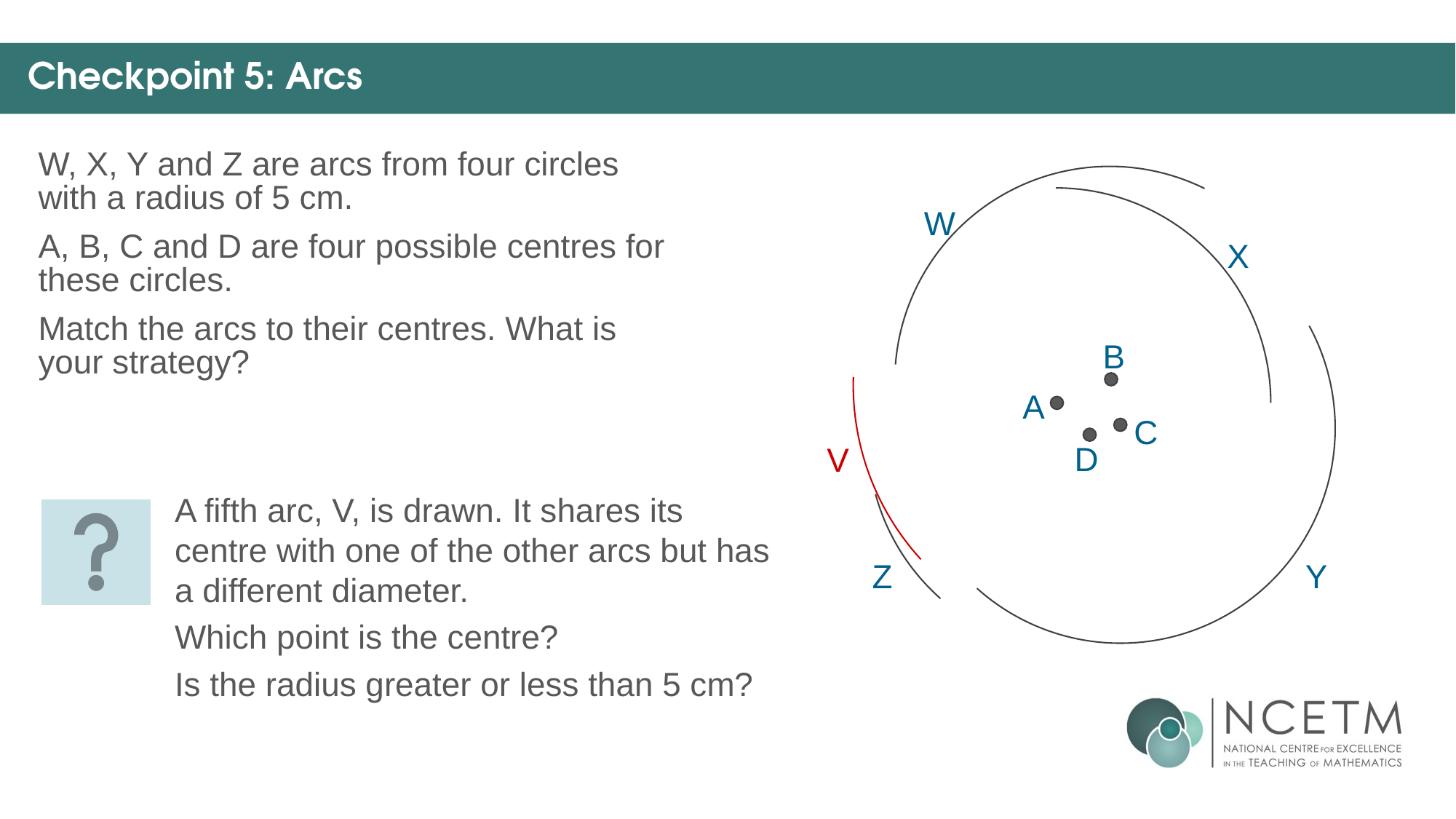

Checkpoint 5: Arcs

W, X, Y and Z are arcs from four circles with a radius of 5 cm.
A, B, C and D are four possible centres for these circles.
Match the arcs to their centres. What is your strategy?

W

X
B

A

C

D
V
A fifth arc, V, is drawn. It shares its centre with one of the other arcs but has a different diameter.
Which point is the centre?
Is the radius greater or less than 5 cm?

Z
Y